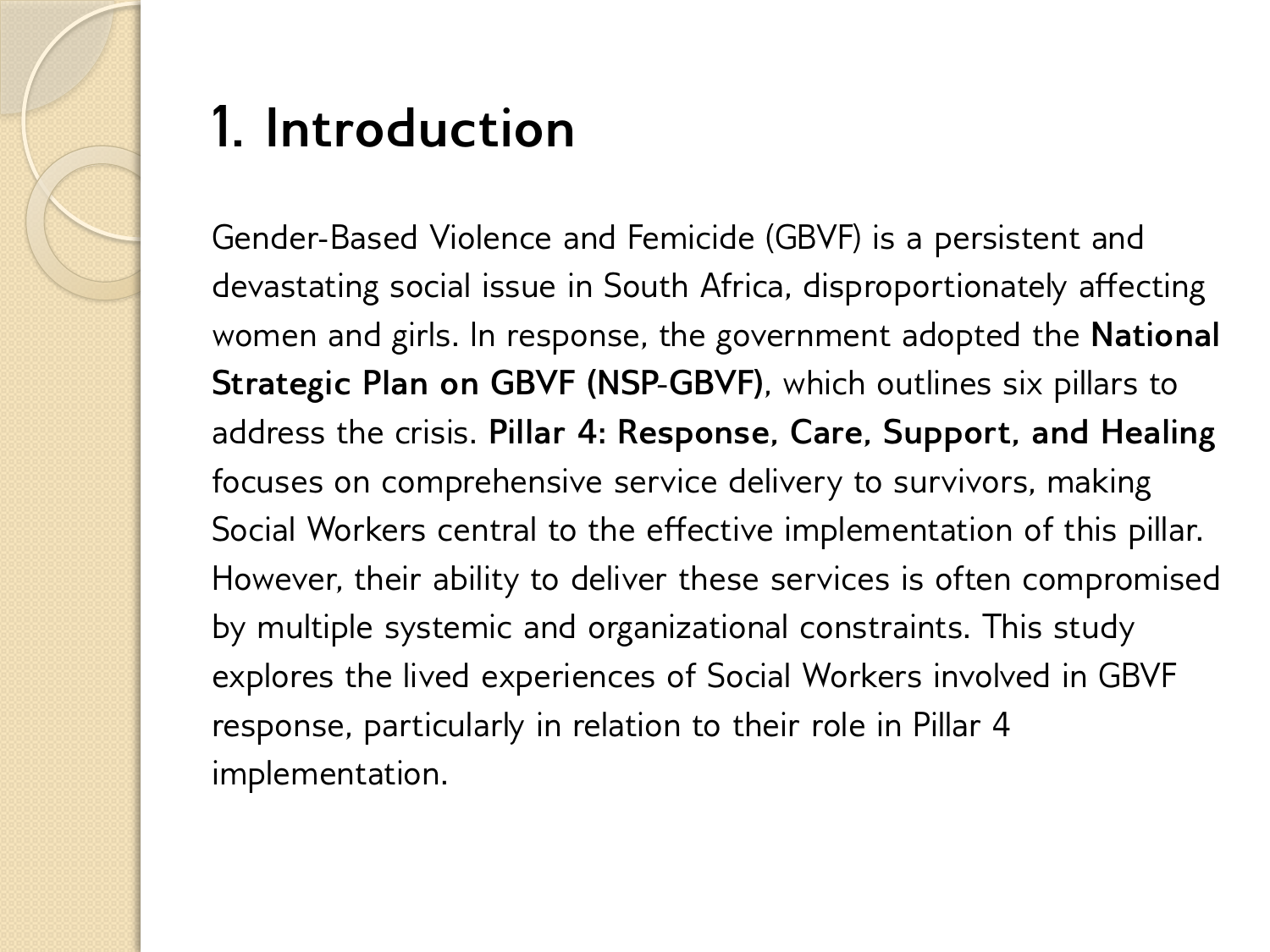

# 1. Introduction
Gender-Based Violence and Femicide (GBVF) is a persistent and devastating social issue in South Africa, disproportionately affecting women and girls. In response, the government adopted the National Strategic Plan on GBVF (NSP-GBVF), which outlines six pillars to address the crisis. Pillar 4: Response, Care, Support, and Healing focuses on comprehensive service delivery to survivors, making Social Workers central to the effective implementation of this pillar. However, their ability to deliver these services is often compromised by multiple systemic and organizational constraints. This study explores the lived experiences of Social Workers involved in GBVF response, particularly in relation to their role in Pillar 4 implementation.